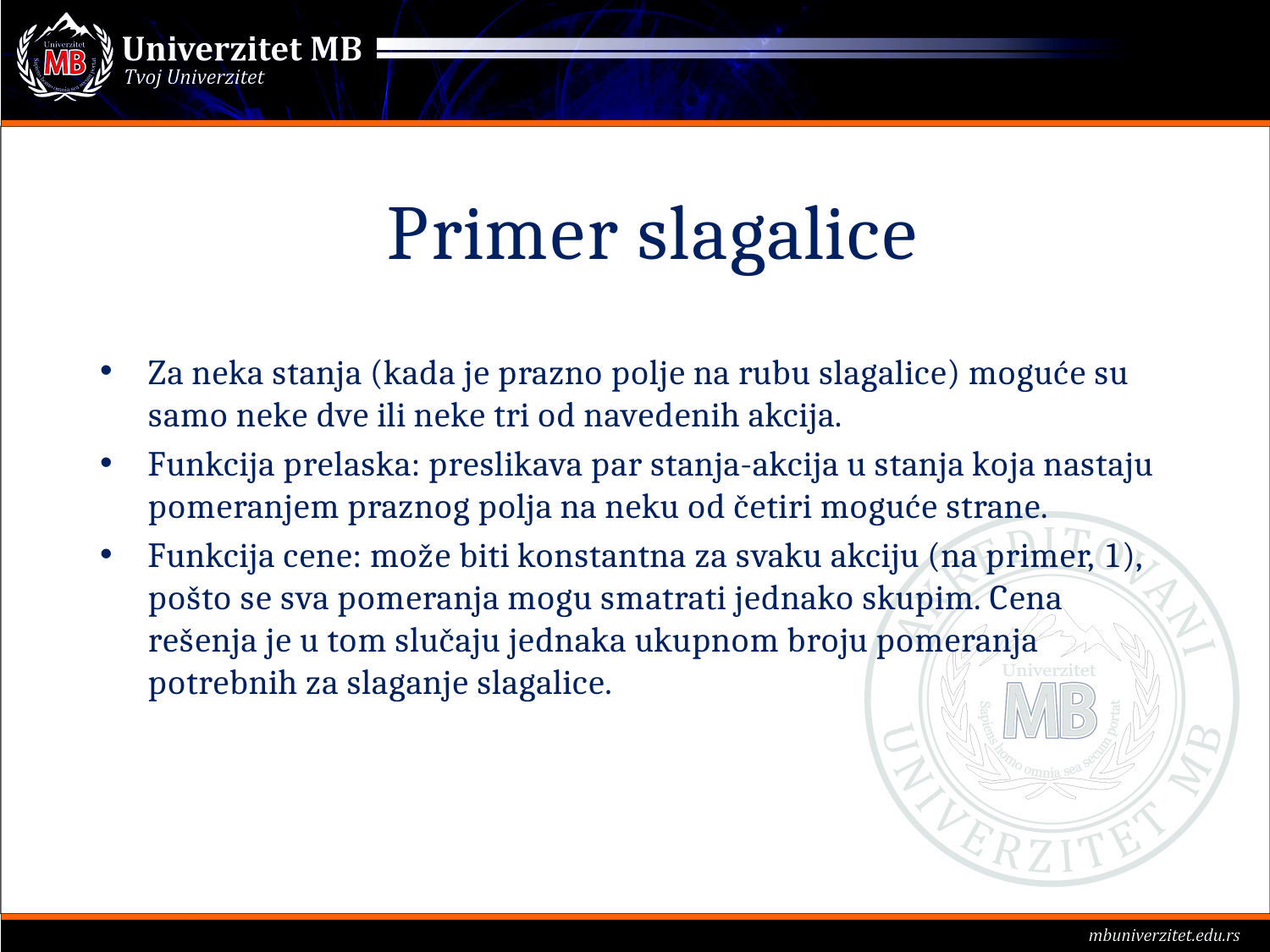

# Primer slagalice
Za neka stanja (kada je prazno polje na rubu slagalice) moguće su samo neke dve ili neke tri od navedenih akcija.
Funkcija prelaska: preslikava par stanja-akcija u stanja koja nastaju pomeranjem praznog polja na neku od četiri moguće strane.
Funkcija cene: može biti konstantna za svaku akciju (na primer, 1), pošto se sva pomeranja mogu smatrati jednako skupim. Cena rešenja je u tom slučaju jednaka ukupnom broju pomeranja potrebnih za slaganje slagalice.